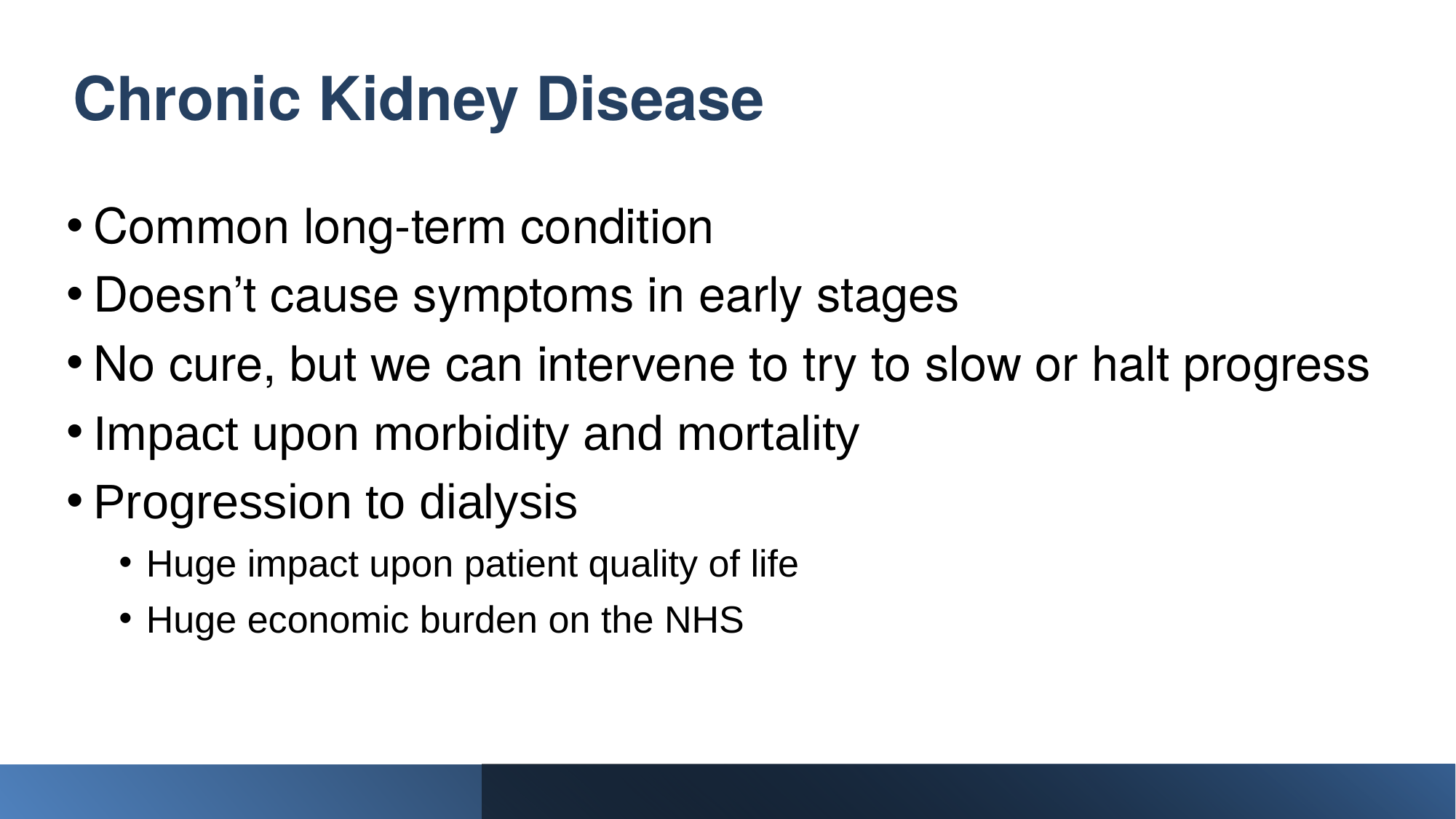

Chronic Kidney Disease
Common long-term condition
Doesn’t cause symptoms in early stages
No cure, but we can intervene to try to slow or halt progress
Impact upon morbidity and mortality
Progression to dialysis
Huge impact upon patient quality of life
Huge economic burden on the NHS